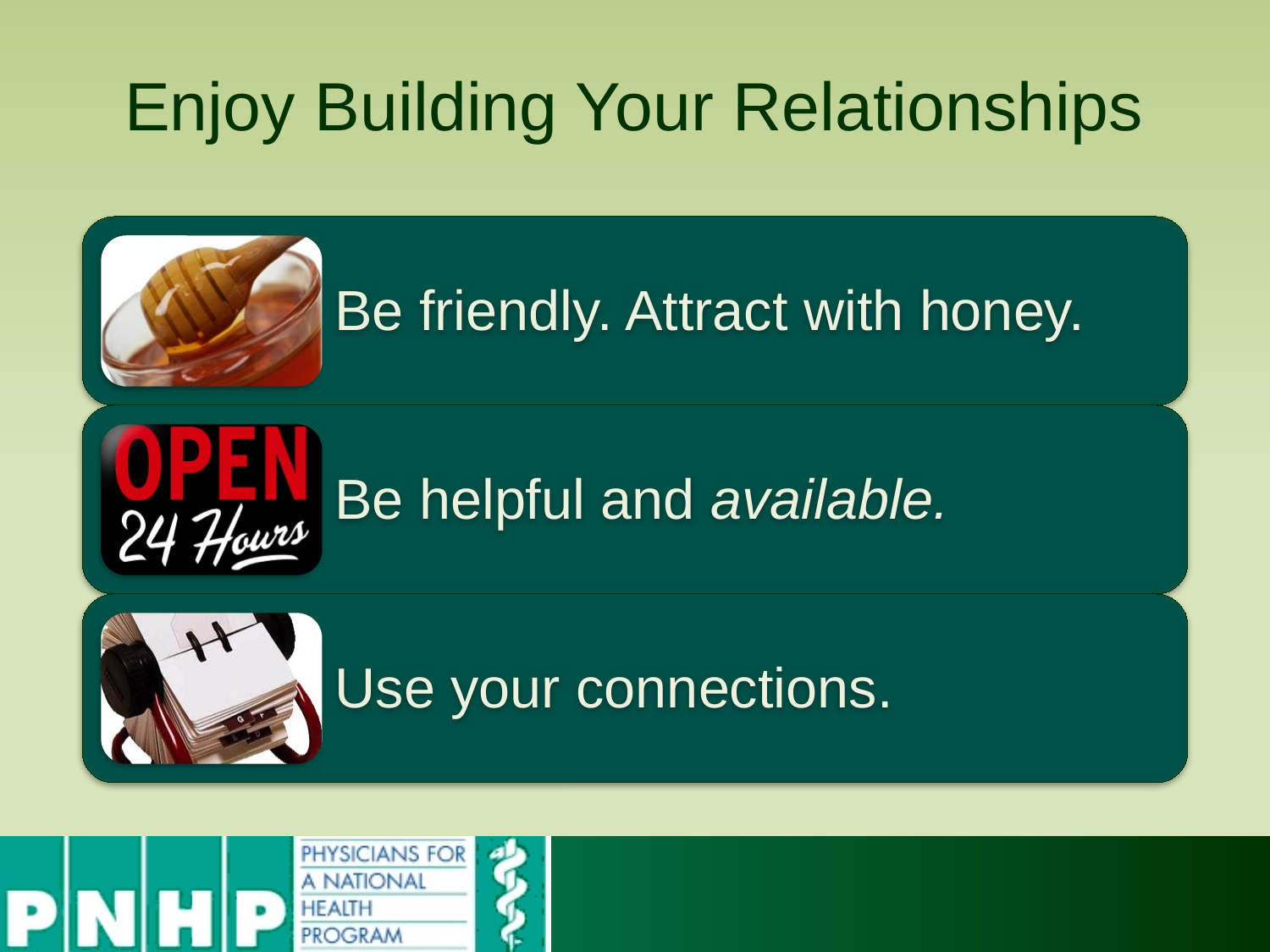

# Enjoy Building Your Relationships
Be friendly. Attract with honey.
Be helpful and available.
Use your connections.